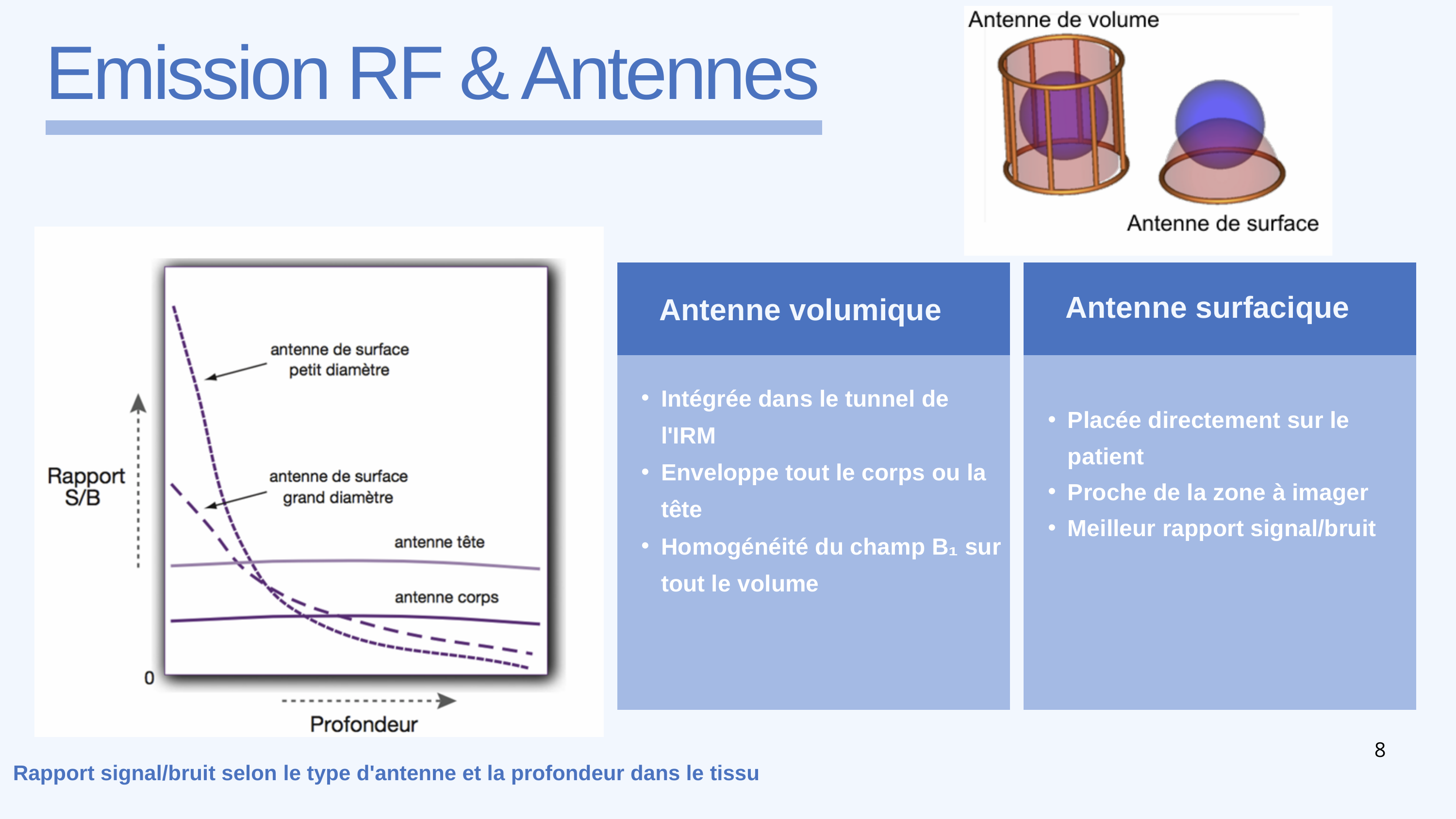

Emission RF & Antennes

Intégrée dans le tunnel de l'IRM
Enveloppe tout le corps ou la tête
Homogénéité du champ B₁ sur tout le volume

Antenne volumique

Placée directement sur le patient
Proche de la zone à imager
Meilleur rapport signal/bruit

Antenne surfacique
8
Rapport signal/bruit selon le type d'antenne et la profondeur dans le tissu